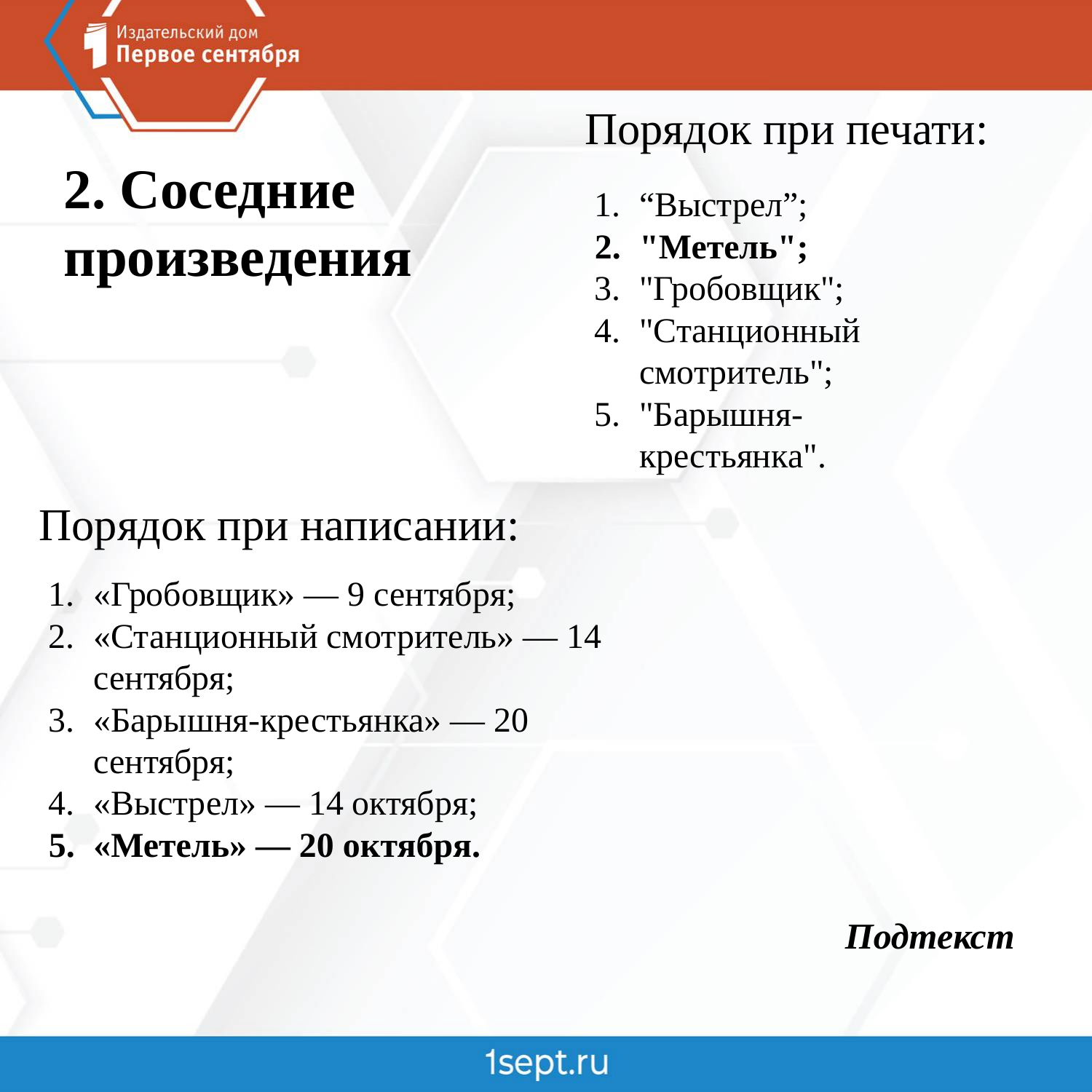

Порядок при печати:
2. Соседние произведения
“Выстрел”;
"Метель";
"Гробовщик";
"Станционный смотритель";
"Барышня-крестьянка".

Порядок при написании:
«Гробовщик» — 9 сентября;
«Станционный смотритель» — 14 сентября;
«Барышня-крестьянка» — 20 сентября;
«Выстрел» — 14 октября;
«Метель» — 20 октября.
Подтекст